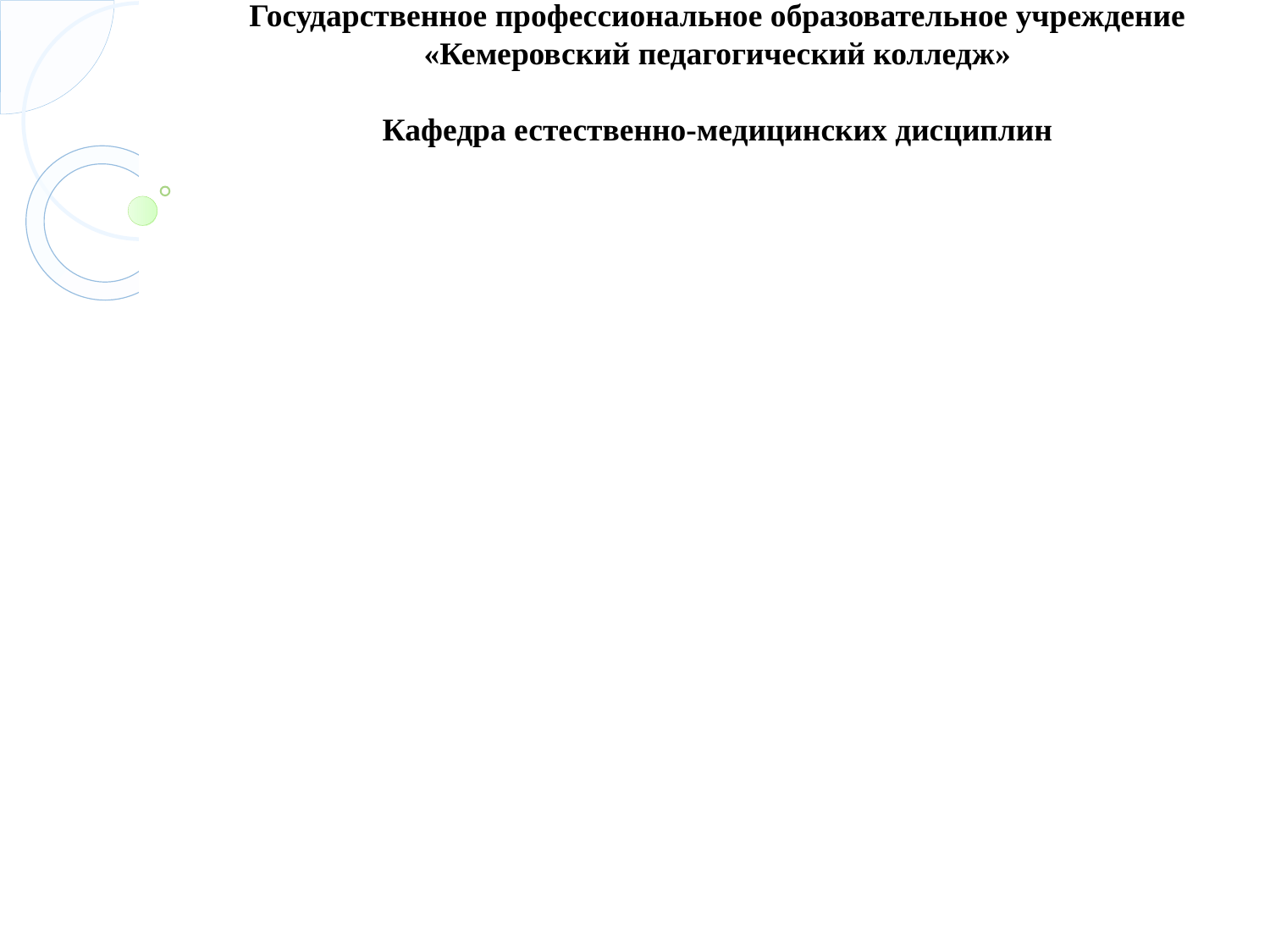

# Министерство образования и науки Кузбасса Государственное профессиональное образовательное учреждение «Кемеровский педагогический колледж» Кафедра естественно-медицинских дисциплин
Влияние системы физкультурно-оздоровительной работы на формирование интереса к физической культуре детей старшего дошкольного возраста

Выпускная квалификационная работа
                                                                                                        Выполнила:  Мазур Анастасия Юрьевна
студентка 4 курса группы ДО-16(0)
специальность 44.02.01
«Дошкольное образование»
Руководитель:
Исхакова Светлана Леонидовна
преподаватель ГПОУ КемПК  МДК.01.02 МДК.01.03